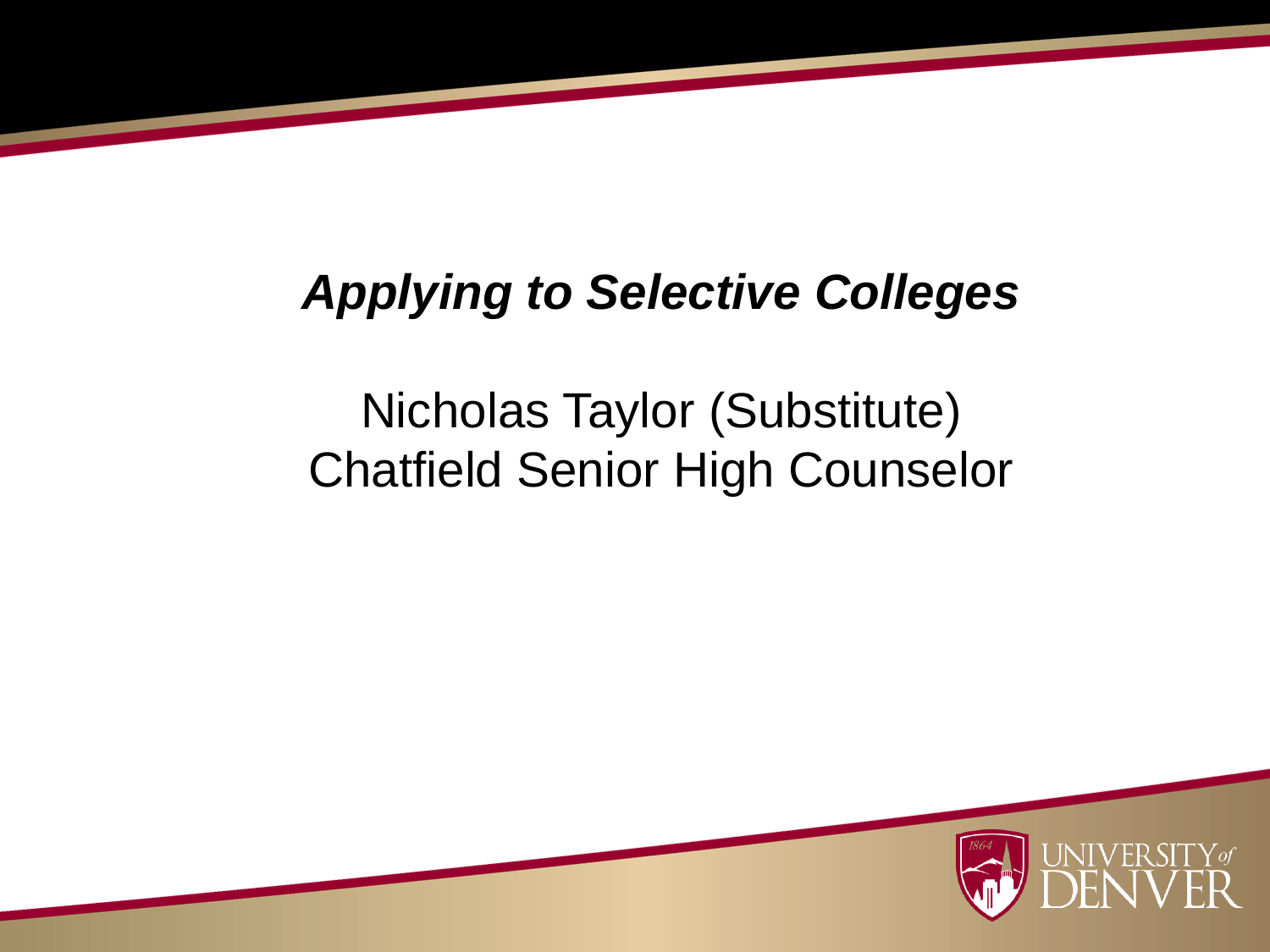

Applying to Selective Colleges

Nicholas Taylor (Substitute)
Chatfield Senior High Counselor